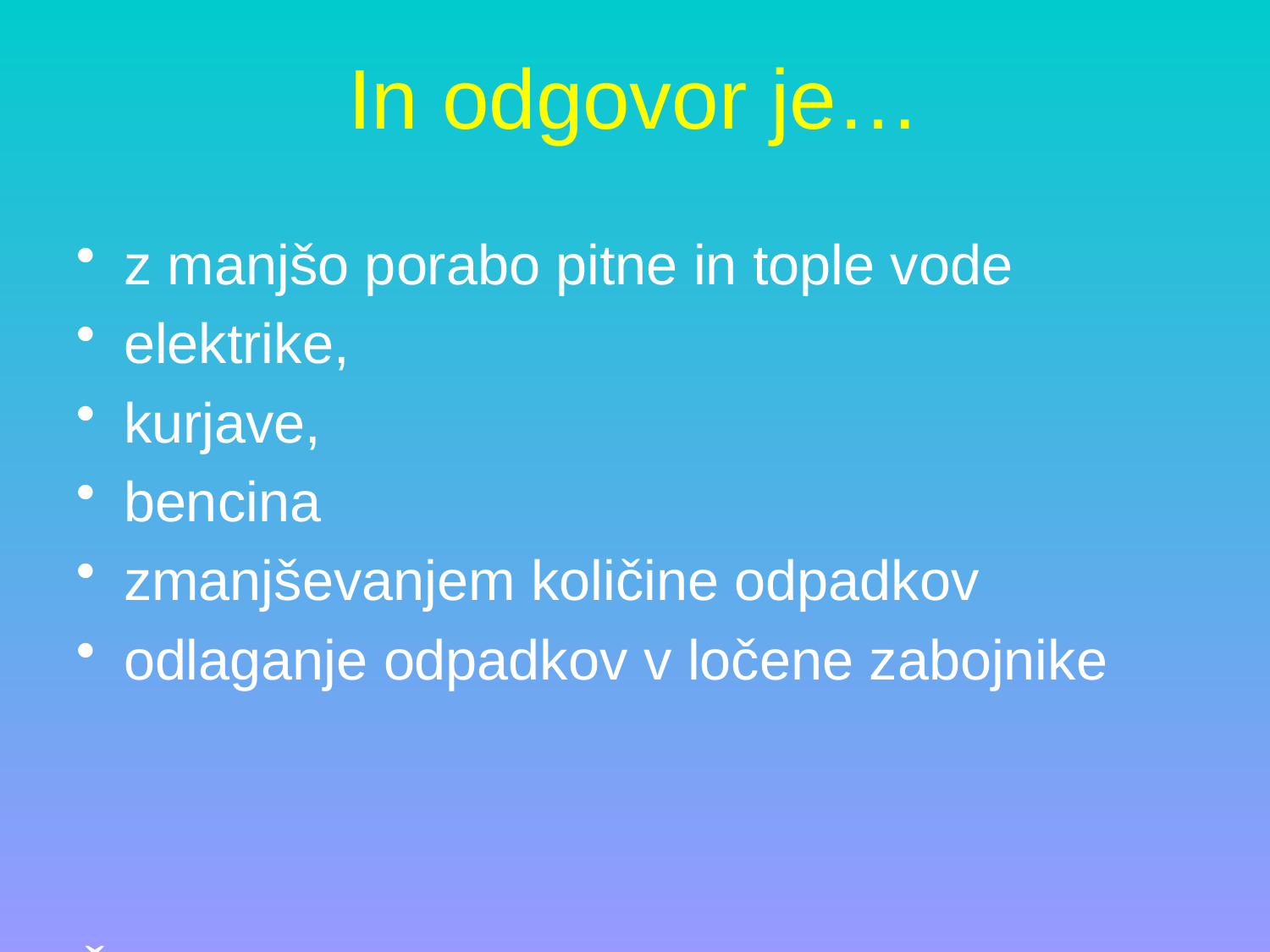

In odgovor je…
z manjšo porabo pitne in tople vode
elektrike,
kurjave,
bencina
zmanjševanjem količine odpadkov
odlaganje odpadkov v ločene zabojnike

Šola, vrtec, banka, frizer, zdravstveni dom, trgovine…